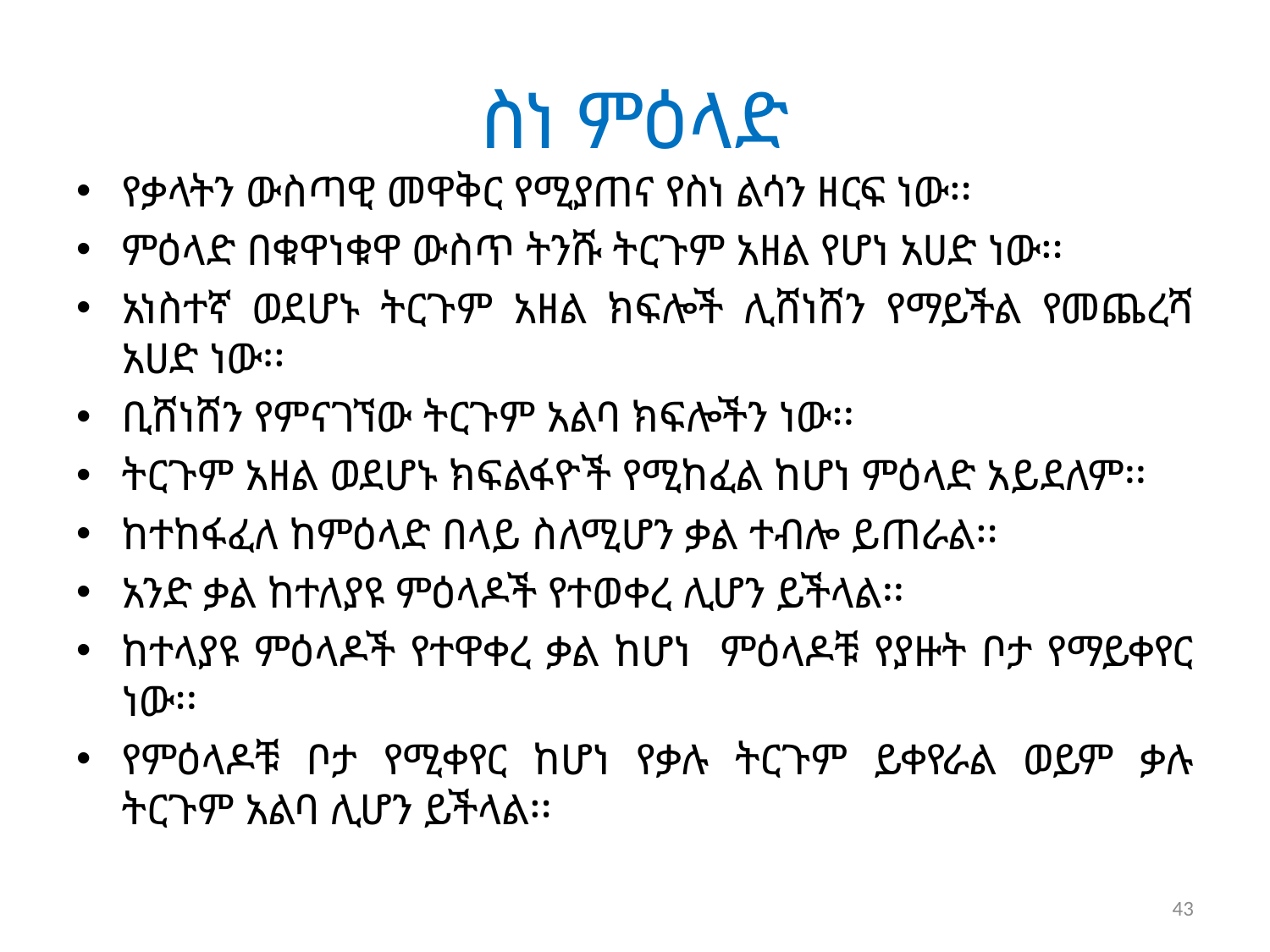

# ስነ ምዕላድ
የቃላትን ውስጣዊ መዋቅር የሚያጠና የስነ ልሳን ዘርፍ ነው፡፡
ምዕላድ በቁዋነቁዋ ውስጥ ትንሹ ትርጉም አዘል የሆነ አሀድ ነው፡፡
አነስተኛ ወደሆኑ ትርጉም አዘል ክፍሎች ሊሸነሸን የማይችል የመጨረሻ አሀድ ነው፡፡
ቢሸነሸን የምናገኘው ትርጉም አልባ ክፍሎችን ነው፡፡
ትርጉም አዘል ወደሆኑ ክፍልፋዮች የሚከፈል ከሆነ ምዕላድ አይደለም፡፡
ከተከፋፈለ ከምዕላድ በላይ ስለሚሆን ቃል ተብሎ ይጠራል፡፡
አንድ ቃል ከተለያዩ ምዕላዶች የተወቀረ ሊሆን ይችላል፡፡
ከተላያዩ ምዕላዶች የተዋቀረ ቃል ከሆነ  ምዕላዶቹ የያዙት ቦታ የማይቀየር ነው፡፡
የምዕላዶቹ ቦታ የሚቀየር ከሆነ የቃሉ ትርጉም ይቀየራል ወይም ቃሉ ትርጉም አልባ ሊሆን ይችላል፡፡
43